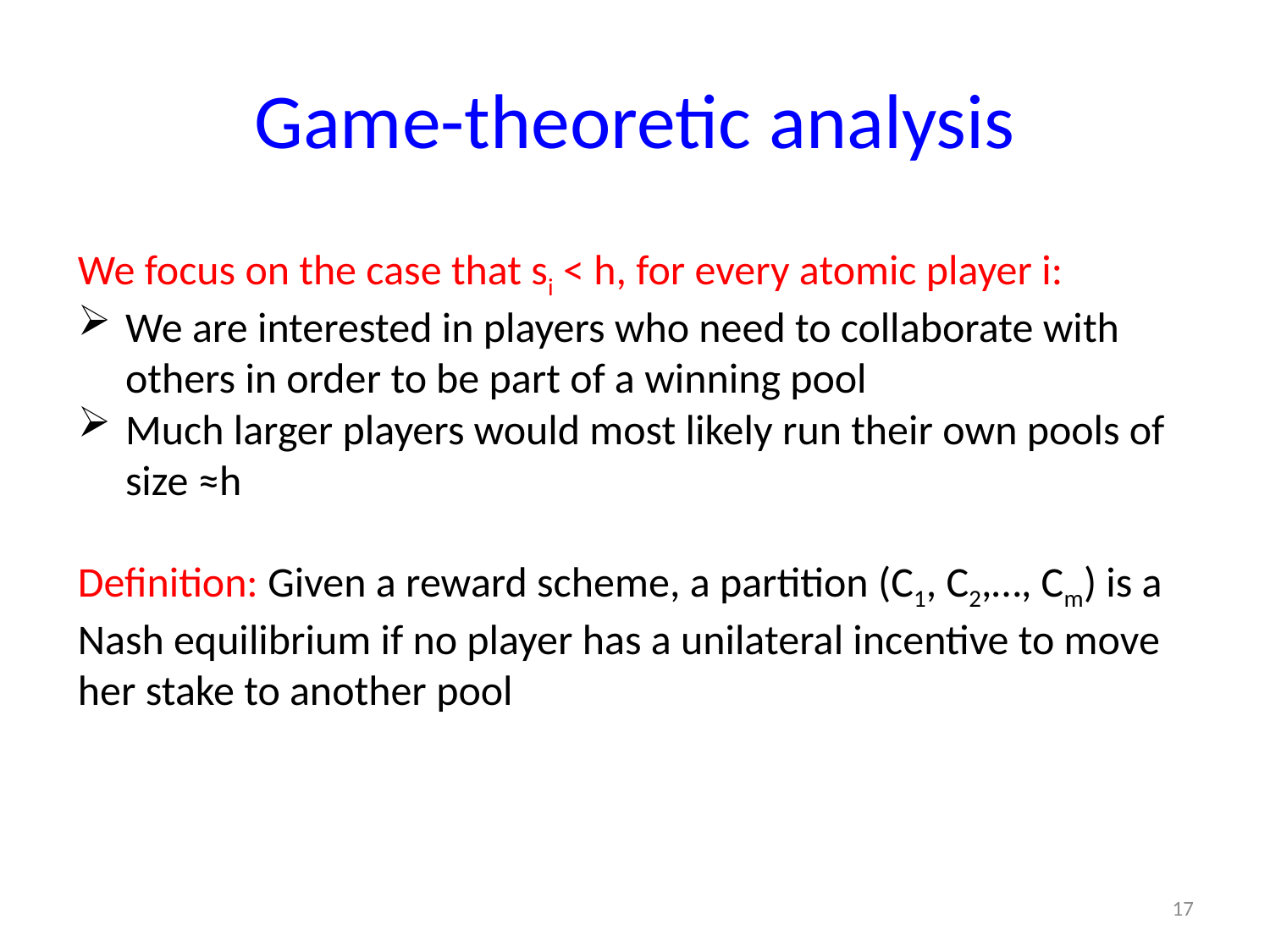

# Game-theoretic analysis
We focus on the case that si < h, for every atomic player i:
We are interested in players who need to collaborate with others in order to be part of a winning pool
Much larger players would most likely run their own pools of size ≈h

Definition: Given a reward scheme, a partition (C1, C2,…, Cm) is a Nash equilibrium if no player has a unilateral incentive to move her stake to another pool

17